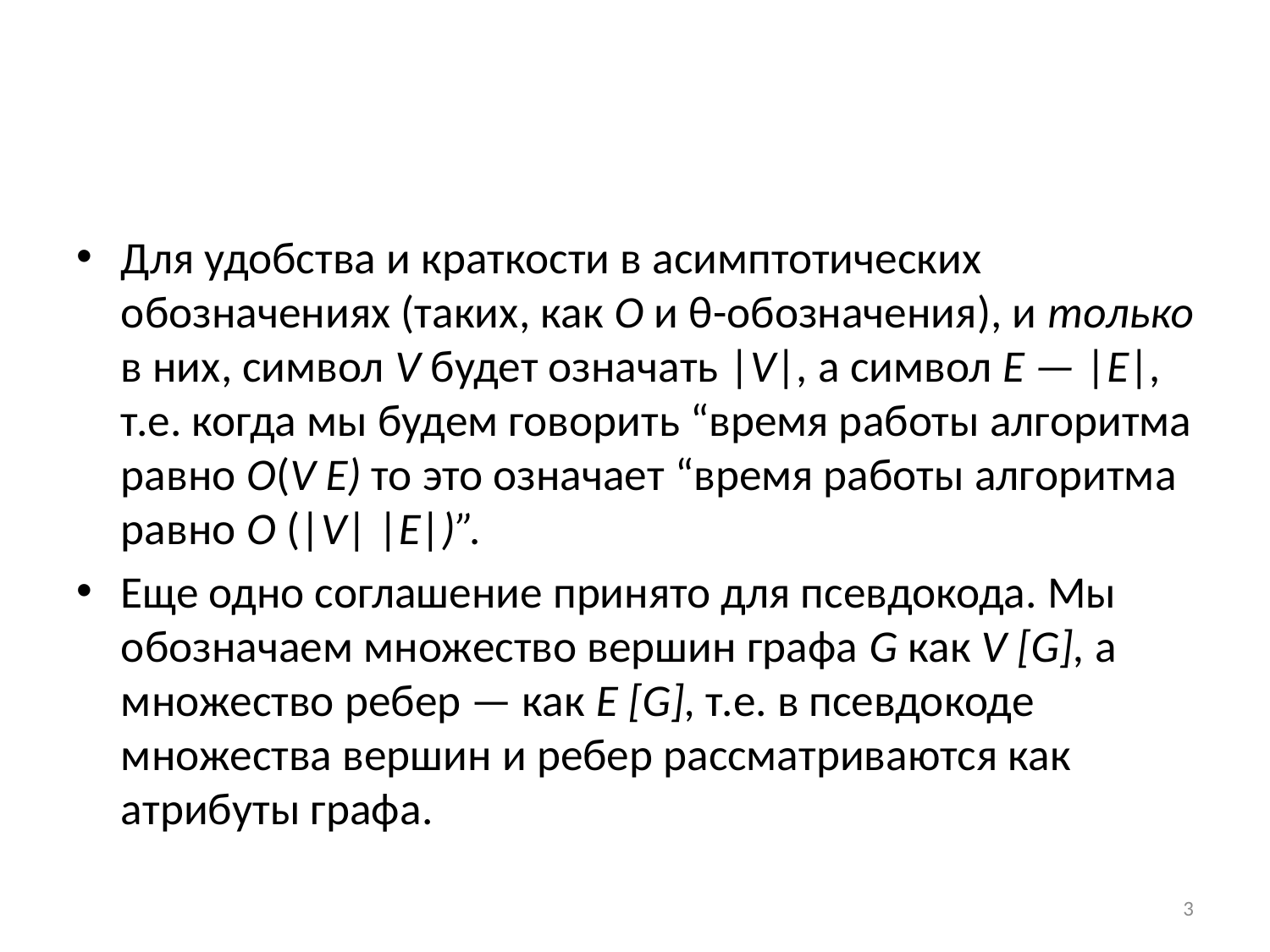

#
Для удобства и краткости в асимптотических обозначениях (таких, как О и θ-обозначения), и только в них, символ V будет означать |V|, а символ Е — |Е|, т.е. когда мы будем говорить “время работы алгоритма равно О(V Е) то это означает “время работы алгоритма равно О (|V| |Е|)”.
Еще одно соглашение принято для псевдокода. Мы обозначаем множество вершин графа G как V [G], а множество ребер — как Е [G], т.е. в псевдокоде множества вершин и ребер рассматриваются как атрибуты графа.
3